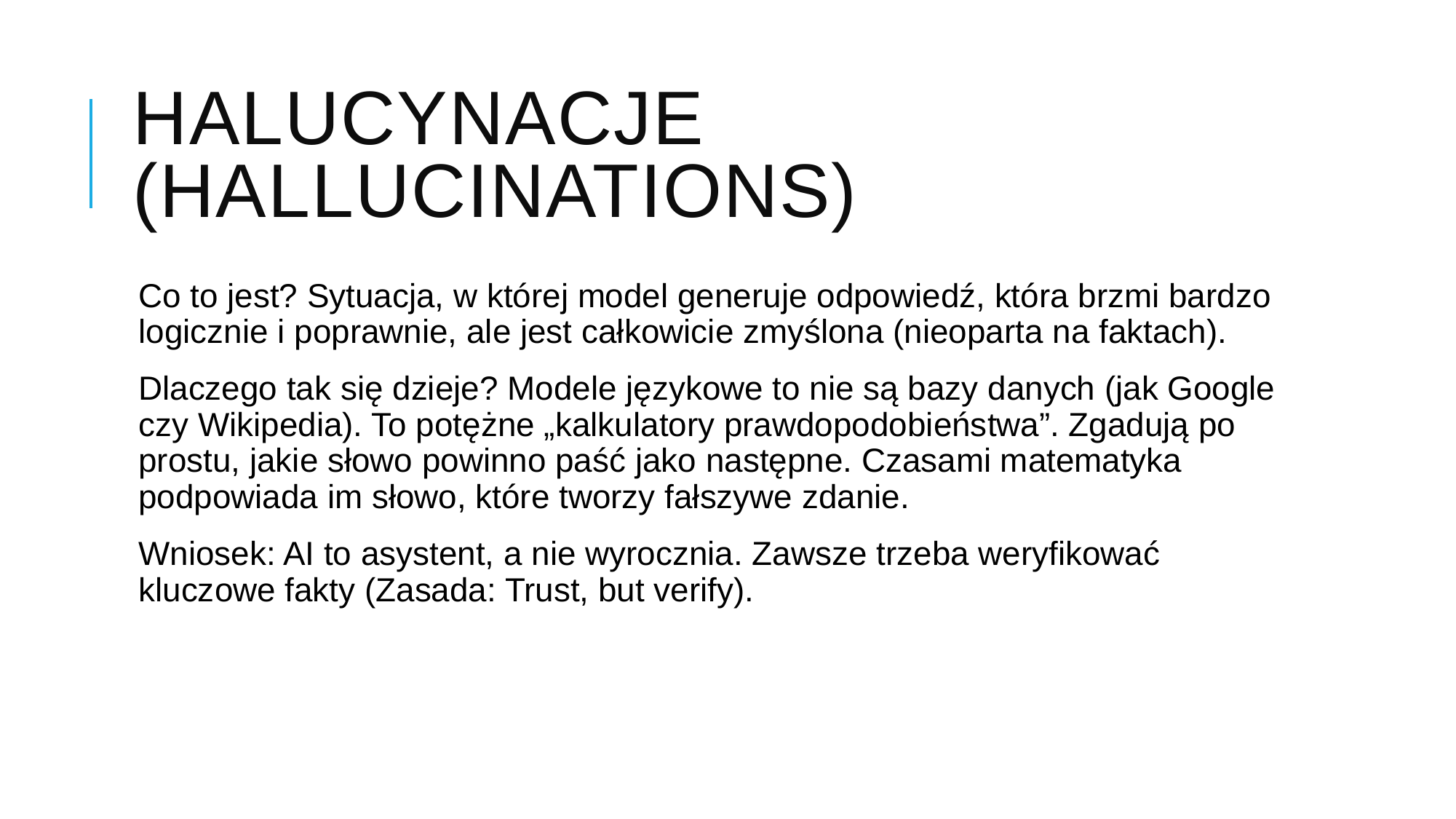

# Halucynacje (Hallucinations)
Co to jest? Sytuacja, w której model generuje odpowiedź, która brzmi bardzo logicznie i poprawnie, ale jest całkowicie zmyślona (nieoparta na faktach).
Dlaczego tak się dzieje? Modele językowe to nie są bazy danych (jak Google czy Wikipedia). To potężne „kalkulatory prawdopodobieństwa”. Zgadują po prostu, jakie słowo powinno paść jako następne. Czasami matematyka podpowiada im słowo, które tworzy fałszywe zdanie.
Wniosek: AI to asystent, a nie wyrocznia. Zawsze trzeba weryfikować kluczowe fakty (Zasada: Trust, but verify).